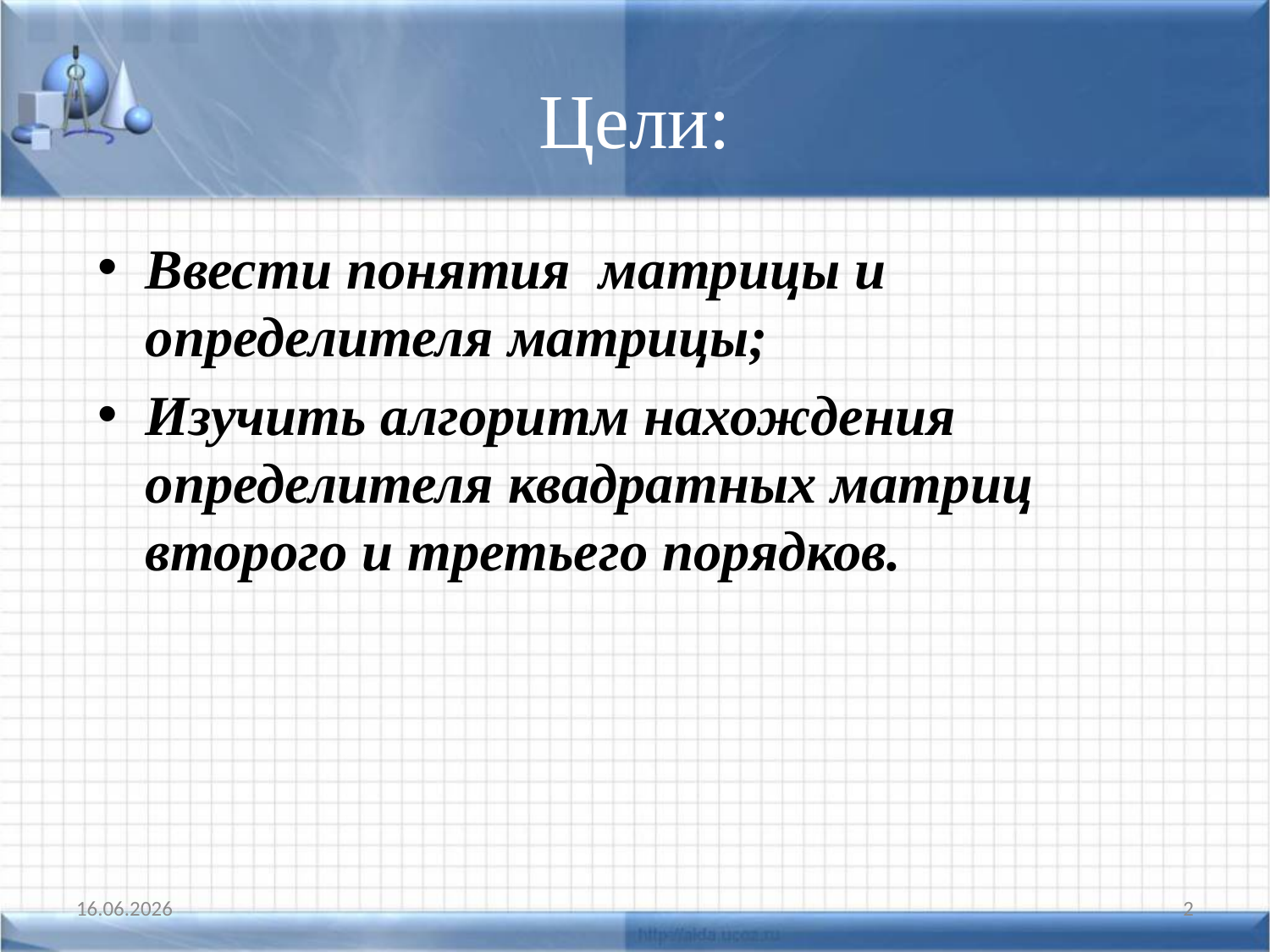

# Цели:
Ввести понятия  матрицы и определителя матрицы;
Изучить алгоритм нахождения определителя квадратных матриц второго и третьего порядков.

16.06.2026
2